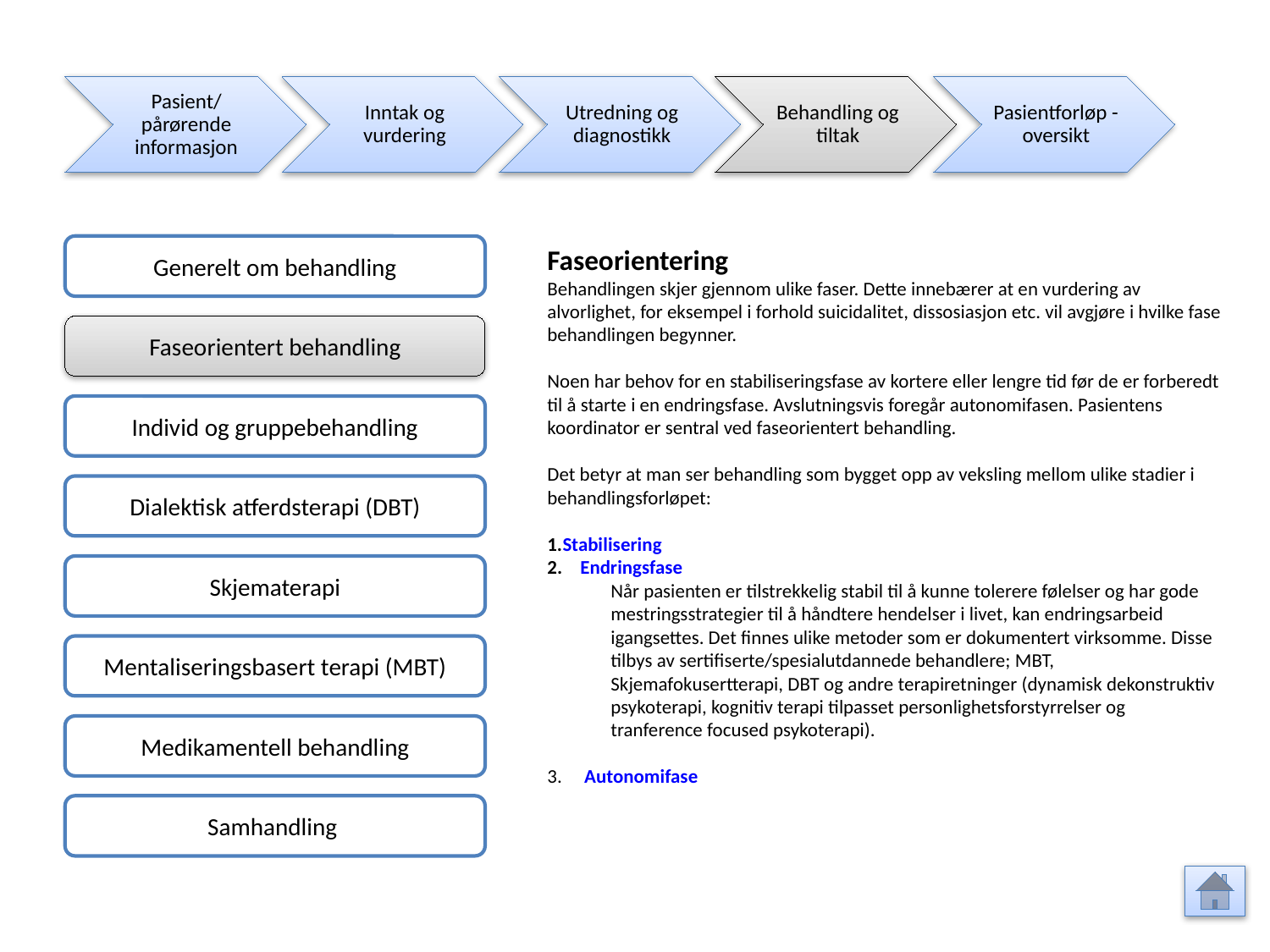

Pasient/ pårørende informasjon

Inntak og vurdering

Utredning og diagnostikk

Behandling og tiltak

Pasientforløp - oversikt
Generelt om behandling
Faseorientering
Behandlingen skjer gjennom ulike faser. Dette innebærer at en vurdering av alvorlighet, for eksempel i forhold suicidalitet, dissosiasjon etc. vil avgjøre i hvilke fase behandlingen begynner.

Noen har behov for en stabiliseringsfase av kortere eller lengre tid før de er forberedt til å starte i en endringsfase. Avslutningsvis foregår autonomifasen. Pasientens koordinator er sentral ved faseorientert behandling.

Det betyr at man ser behandling som bygget opp av veksling mellom ulike stadier i behandlingsforløpet:

Stabilisering
2.    Endringsfase
Når pasienten er tilstrekkelig stabil til å kunne tolerere følelser og har gode mestringsstrategier til å håndtere hendelser i livet, kan endringsarbeid igangsettes. Det finnes ulike metoder som er dokumentert virksomme. Disse tilbys av sertifiserte/spesialutdannede behandlere; MBT, Skjemafokusertterapi, DBT og andre terapiretninger (dynamisk dekonstruktiv psykoterapi, kognitiv terapi tilpasset personlighetsforstyrrelser og tranference focused psykoterapi).

3.     Autonomifase

Faseorientert behandling
Individ og gruppebehandling
Dialektisk atferdsterapi (DBT)
Skjematerapi
Mentaliseringsbasert terapi (MBT)
Medikamentell behandling
Samhandling